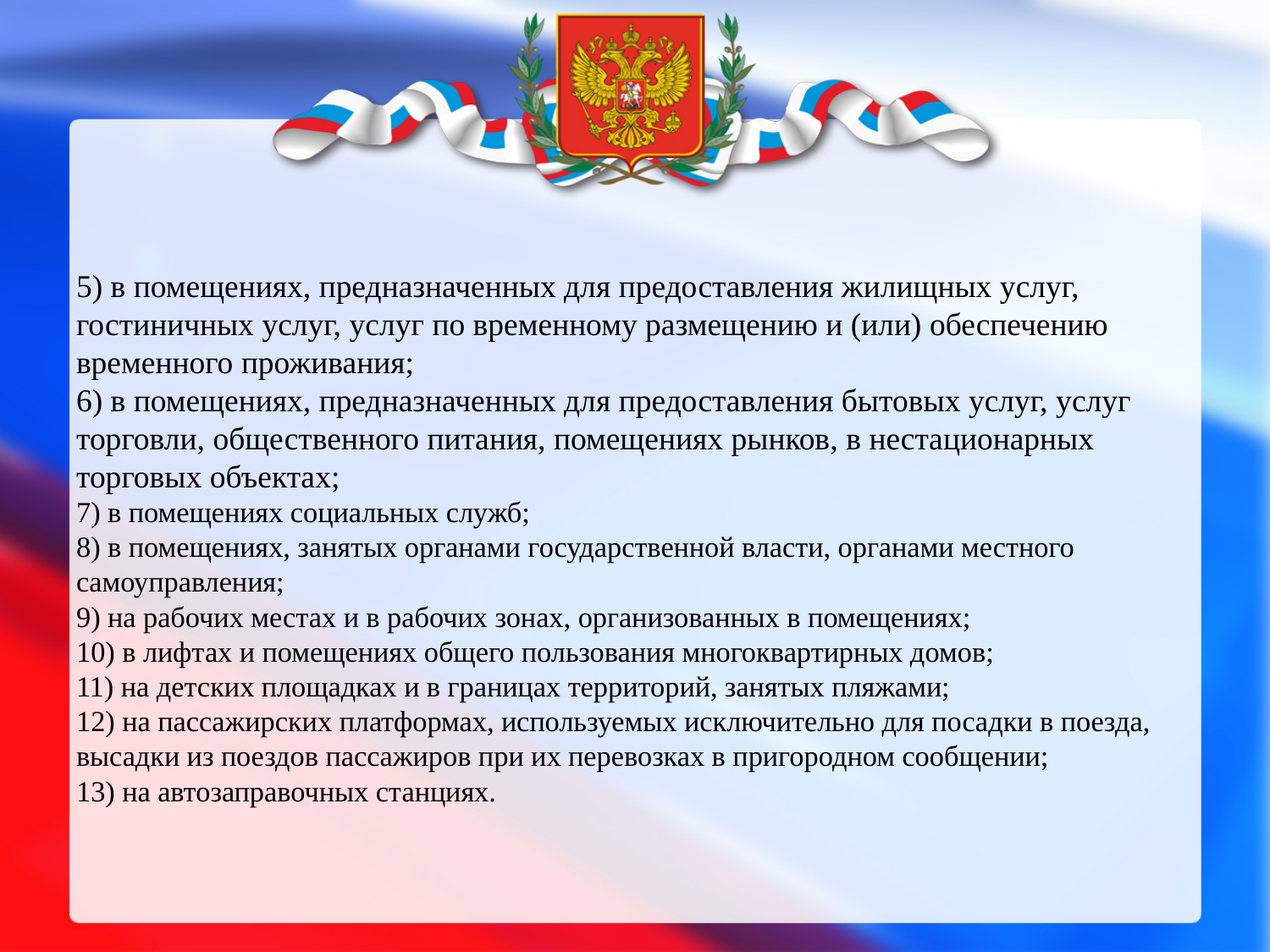

# 5) в помещениях, предназначенных для предоставления жилищных услуг, гостиничных услуг, услуг по временному размещению и (или) обеспечению временного проживания; 6) в помещениях, предназначенных для предоставления бытовых услуг, услуг торговли, общественного питания, помещениях рынков, в нестационарных торговых объектах; 7) в помещениях социальных служб; 8) в помещениях, занятых органами государственной власти, органами местного самоуправления; 9) на рабочих местах и в рабочих зонах, организованных в помещениях; 10) в лифтах и помещениях общего пользования многоквартирных домов; 11) на детских площадках и в границах территорий, занятых пляжами; 12) на пассажирских платформах, используемых исключительно для посадки в поезда, высадки из поездов пассажиров при их перевозках в пригородном сообщении; 13) на автозаправочных станциях.